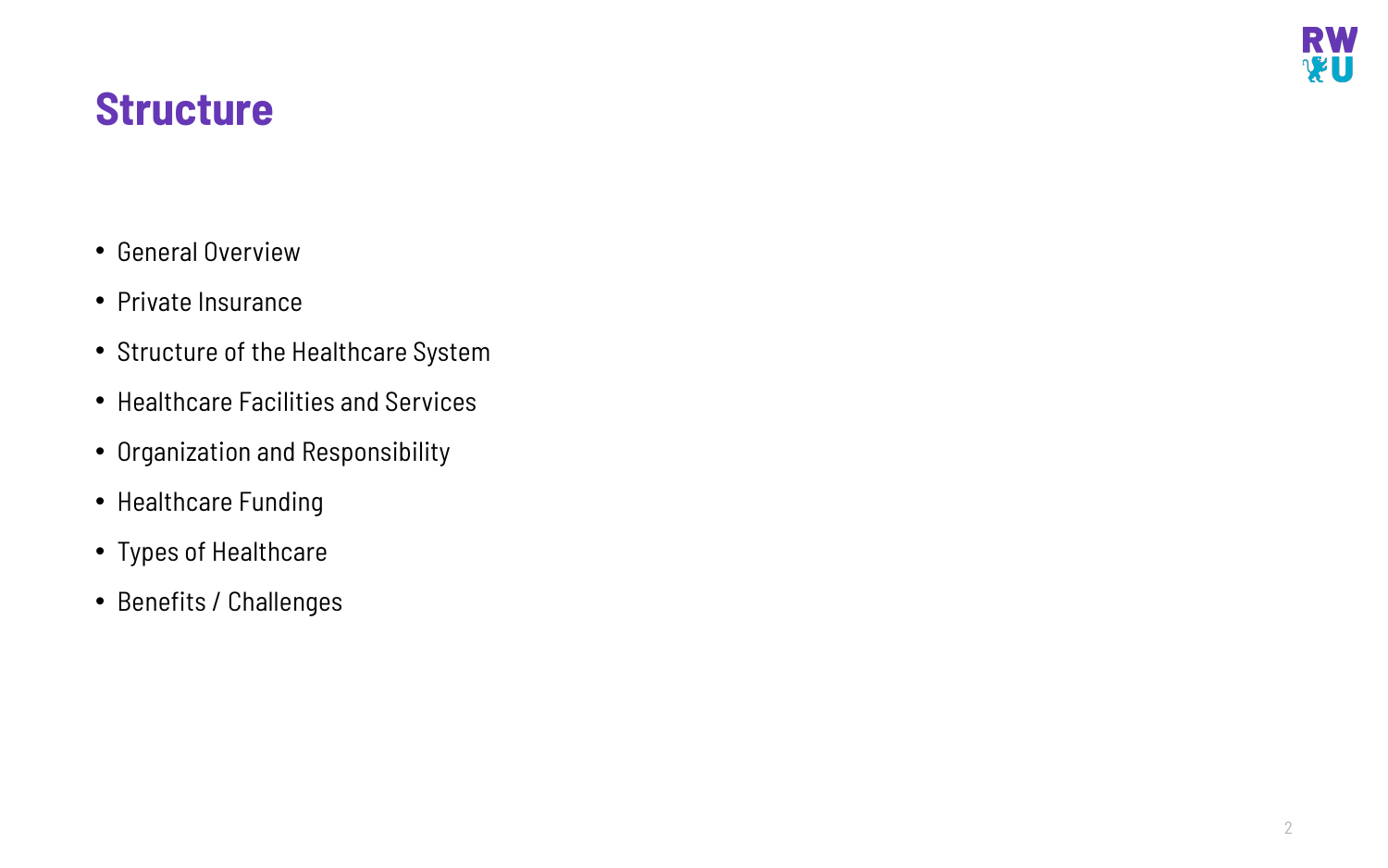

# Structure

General Overview
Private Insurance
Structure of the Healthcare System
Healthcare Facilities and Services
Organization and Responsibility
Healthcare Funding
Types of Healthcare
Benefits / Challenges

2